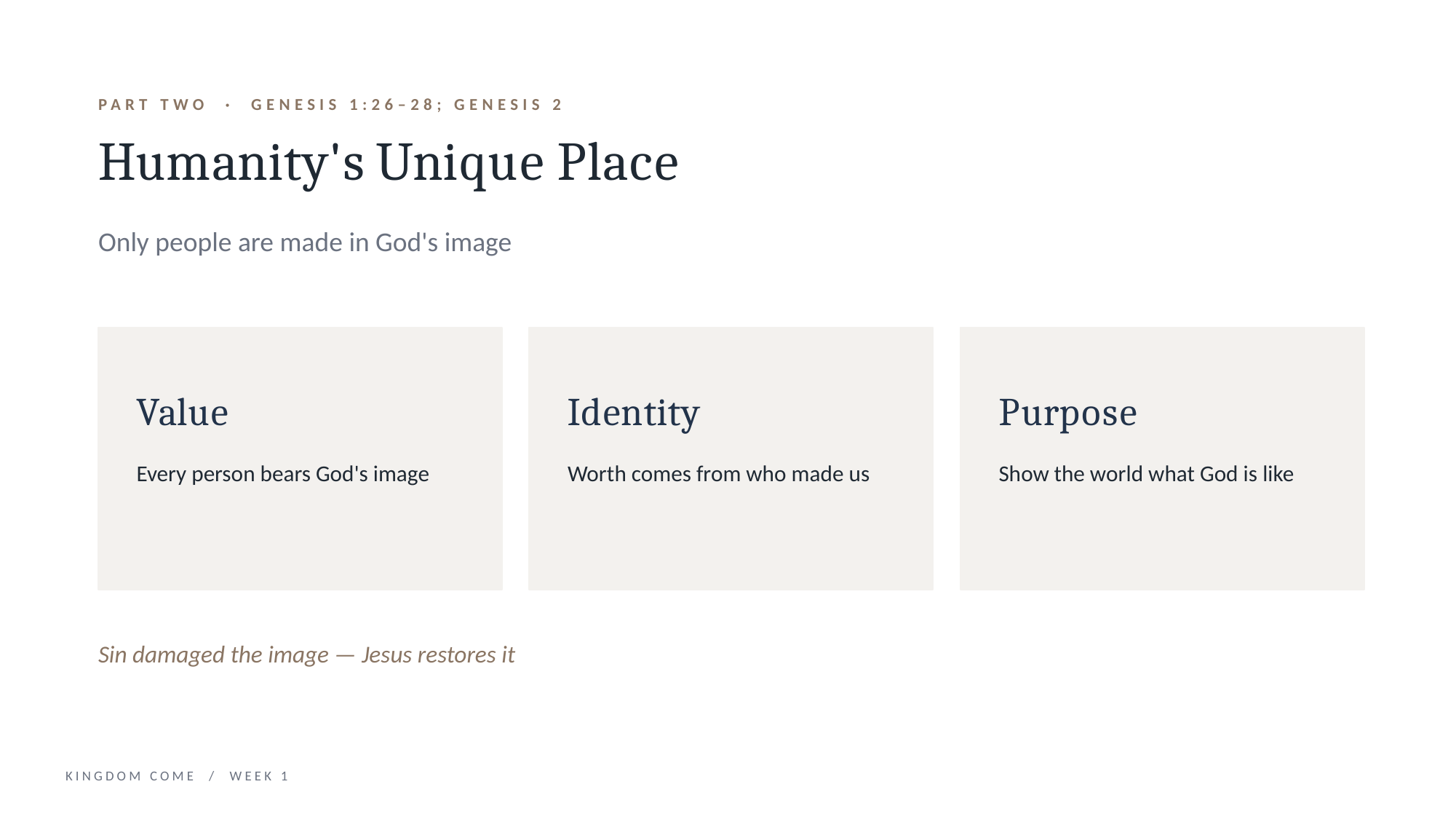

PART TWO  ·  GENESIS 1:26–28; GENESIS 2
Humanity's Unique Place
Only people are made in God's image

Value
Identity
Purpose
Every person bears God's image
Worth comes from who made us
Show the world what God is like
Sin damaged the image — Jesus restores it
KINGDOM COME  /  WEEK 1